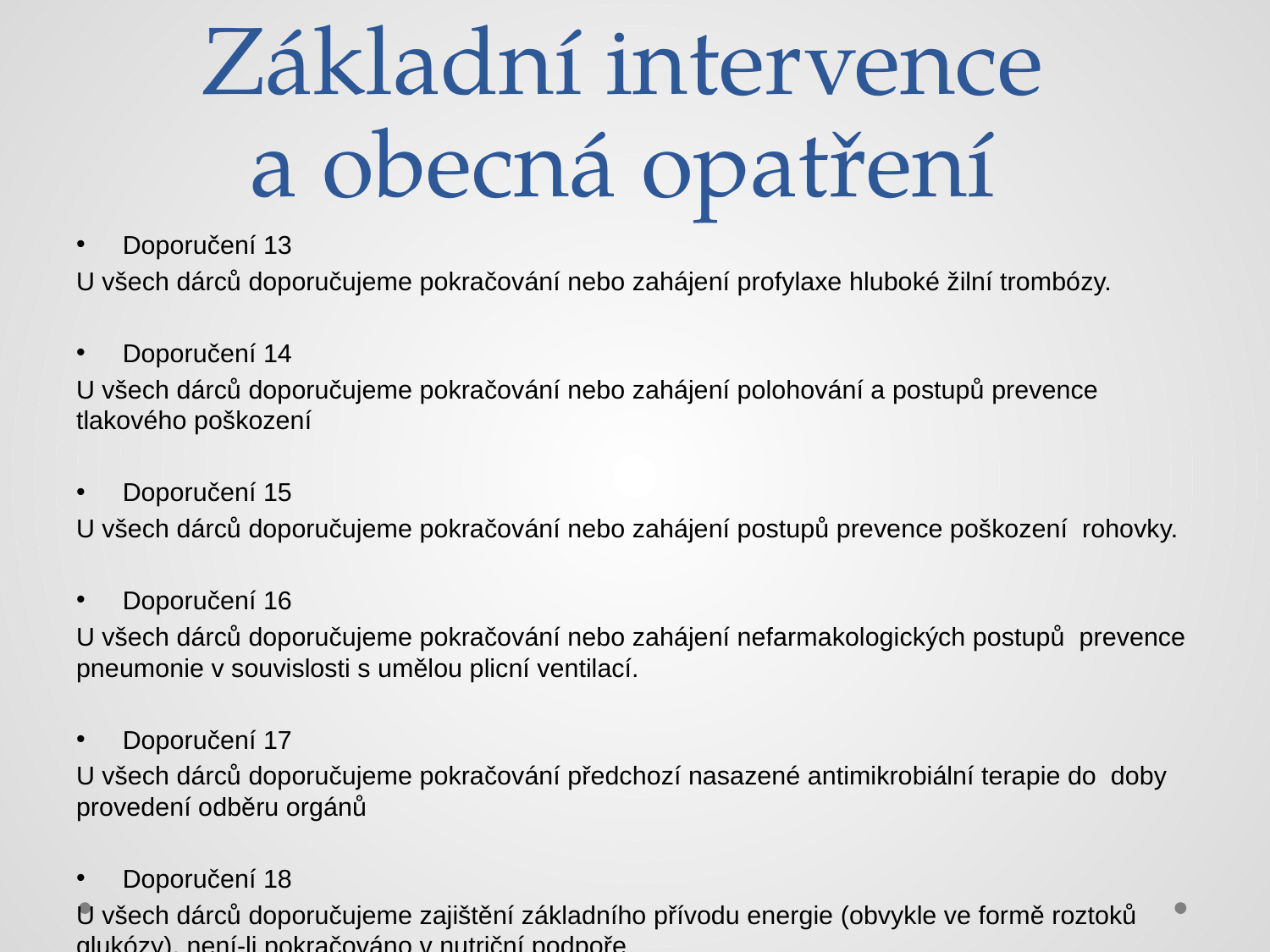

# Základní intervence a obecná opatření
Doporučení 13
U všech dárců doporučujeme pokračování nebo zahájení profylaxe hluboké žilní trombózy.

Doporučení 14
U všech dárců doporučujeme pokračování nebo zahájení polohování a postupů prevence  tlakového poškození

Doporučení 15
U všech dárců doporučujeme pokračování nebo zahájení postupů prevence poškození  rohovky.

Doporučení 16
U všech dárců doporučujeme pokračování nebo zahájení nefarmakologických postupů  prevence pneumonie v souvislosti s umělou plicní ventilací.

Doporučení 17
U všech dárců doporučujeme pokračování předchozí nasazené antimikrobiální terapie do  doby provedení odběru orgánů

Doporučení 18
U všech dárců doporučujeme zajištění základního přívodu energie (obvykle ve formě roztoků  glukózy), není-li pokračováno v nutriční podpoře